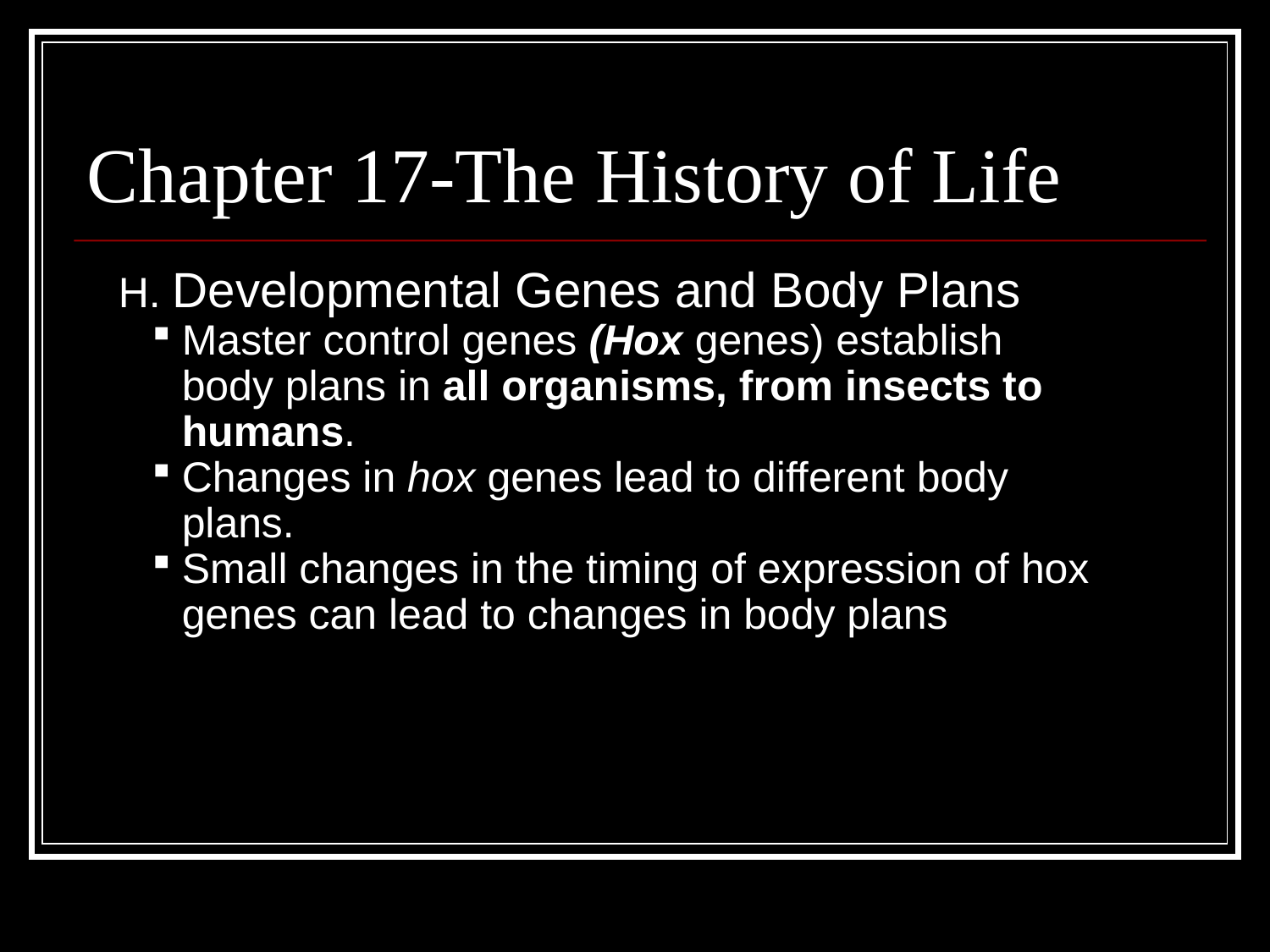

# Chapter 17-The History of Life
H. Developmental Genes and Body Plans
Master control genes (Hox genes) establish body plans in all organisms, from insects to humans.
Changes in hox genes lead to different body plans.
Small changes in the timing of expression of hox genes can lead to changes in body plans